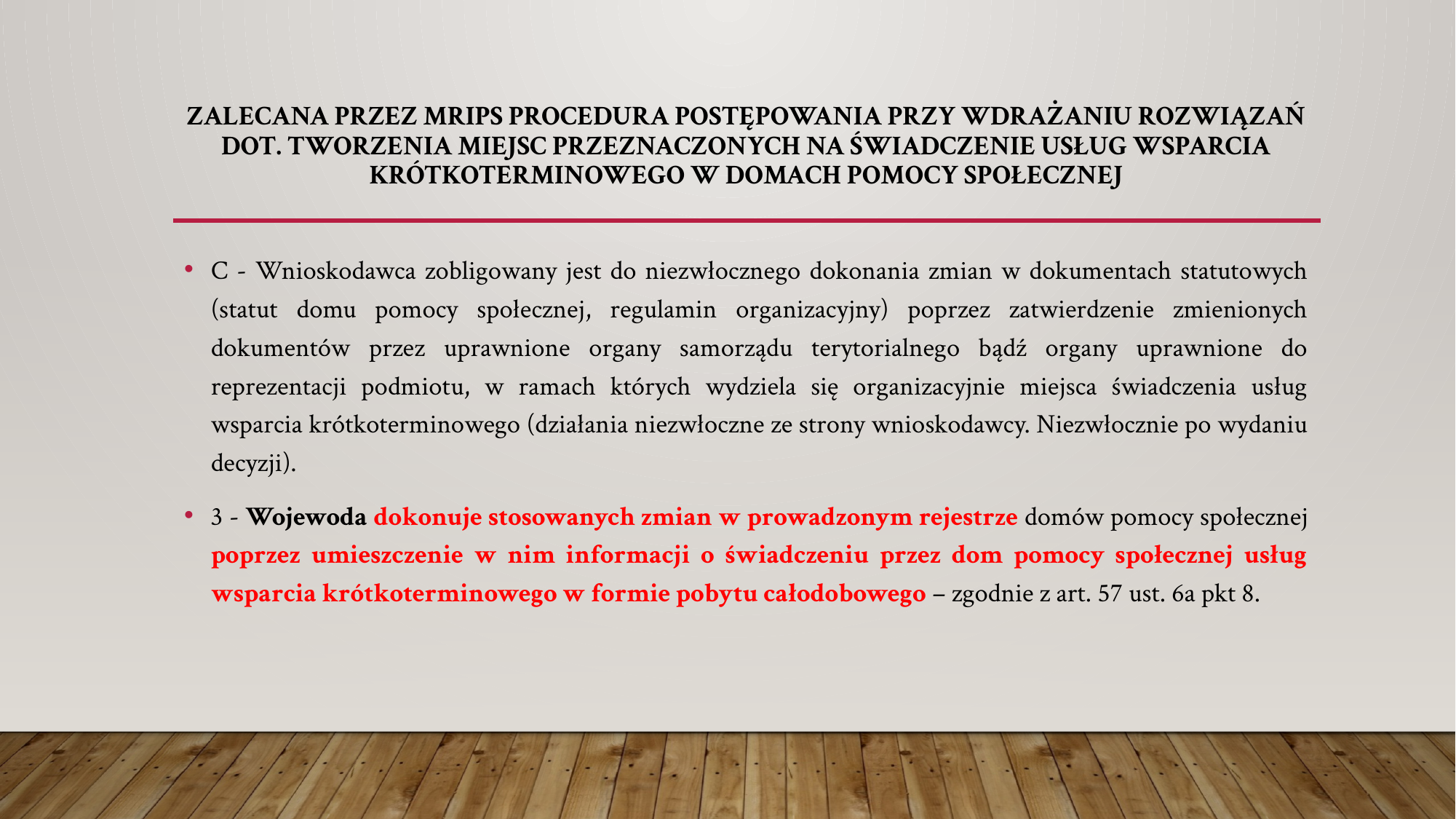

# ZALECANA PRZEZ mrIps PROCEDURA POSTĘPOWANIA PRZY WDRAŻANIU ROZWIĄZAŃ DOT. TWORZENIA MIEJSC PRZEZNACZONYCH NA ŚWIADCZENIE USŁUG WSPARCIA KRÓTKOTERMINOWEGO W DOMACH POMOCY SPOŁECZNEJ
C - Wnioskodawca zobligowany jest do niezwłocznego dokonania zmian w dokumentach statutowych (statut domu pomocy społecznej, regulamin organizacyjny) poprzez zatwierdzenie zmienionych dokumentów przez uprawnione organy samorządu terytorialnego bądź organy uprawnione do reprezentacji podmiotu, w ramach których wydziela się organizacyjnie miejsca świadczenia usług wsparcia krótkoterminowego (działania niezwłoczne ze strony wnioskodawcy. Niezwłocznie po wydaniu decyzji).
3 - Wojewoda dokonuje stosowanych zmian w prowadzonym rejestrze domów pomocy społecznej poprzez umieszczenie w nim informacji o świadczeniu przez dom pomocy społecznej usług wsparcia krótkoterminowego w formie pobytu całodobowego – zgodnie z art. 57 ust. 6a pkt 8.